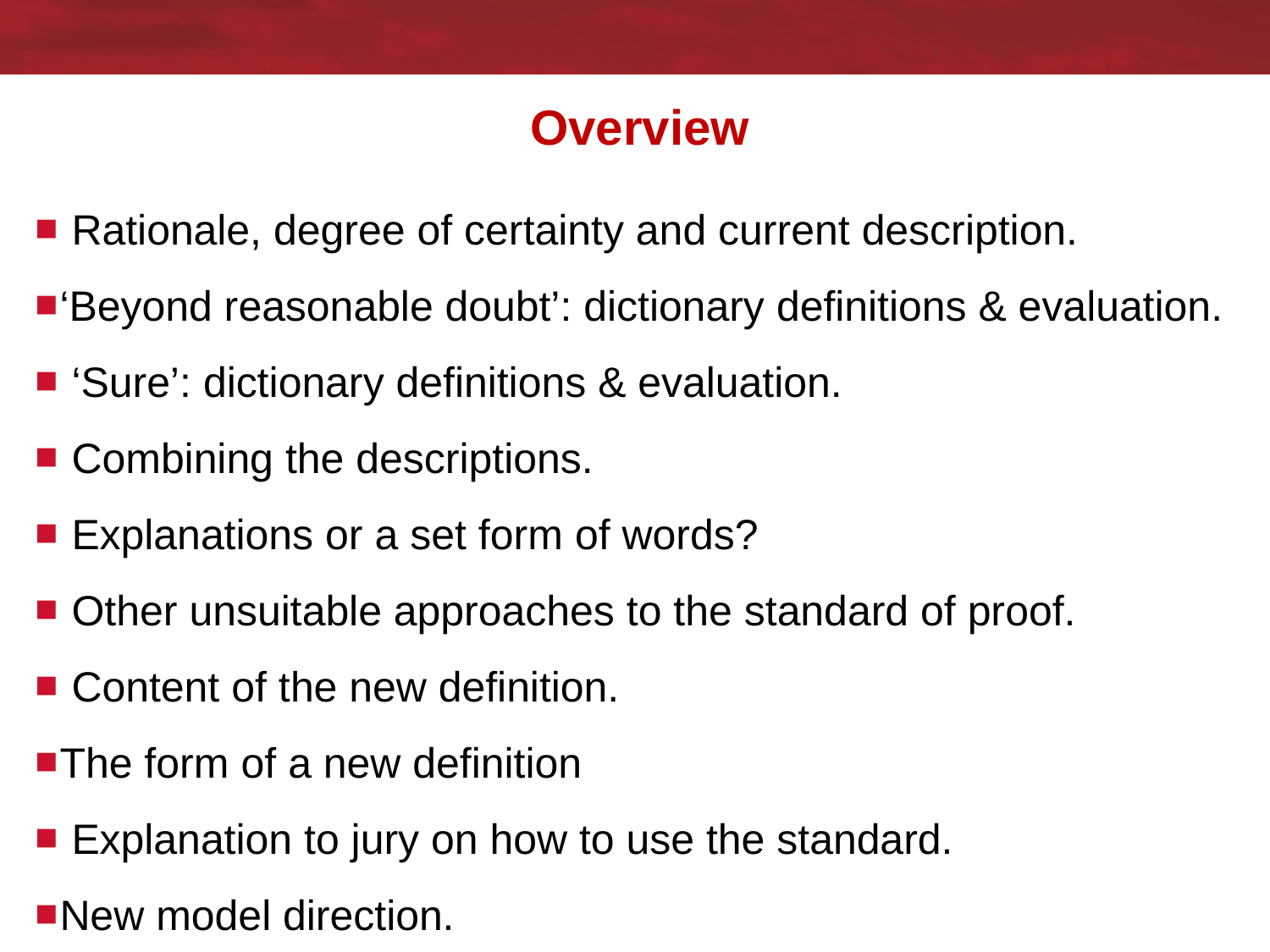

# Overview

 Rationale, degree of certainty and current description.
‘Beyond reasonable doubt’: dictionary definitions & evaluation.
 ‘Sure’: dictionary definitions & evaluation.
 Combining the descriptions.
 Explanations or a set form of words?
 Other unsuitable approaches to the standard of proof.
 Content of the new definition.
The form of a new definition
 Explanation to jury on how to use the standard.
New model direction.